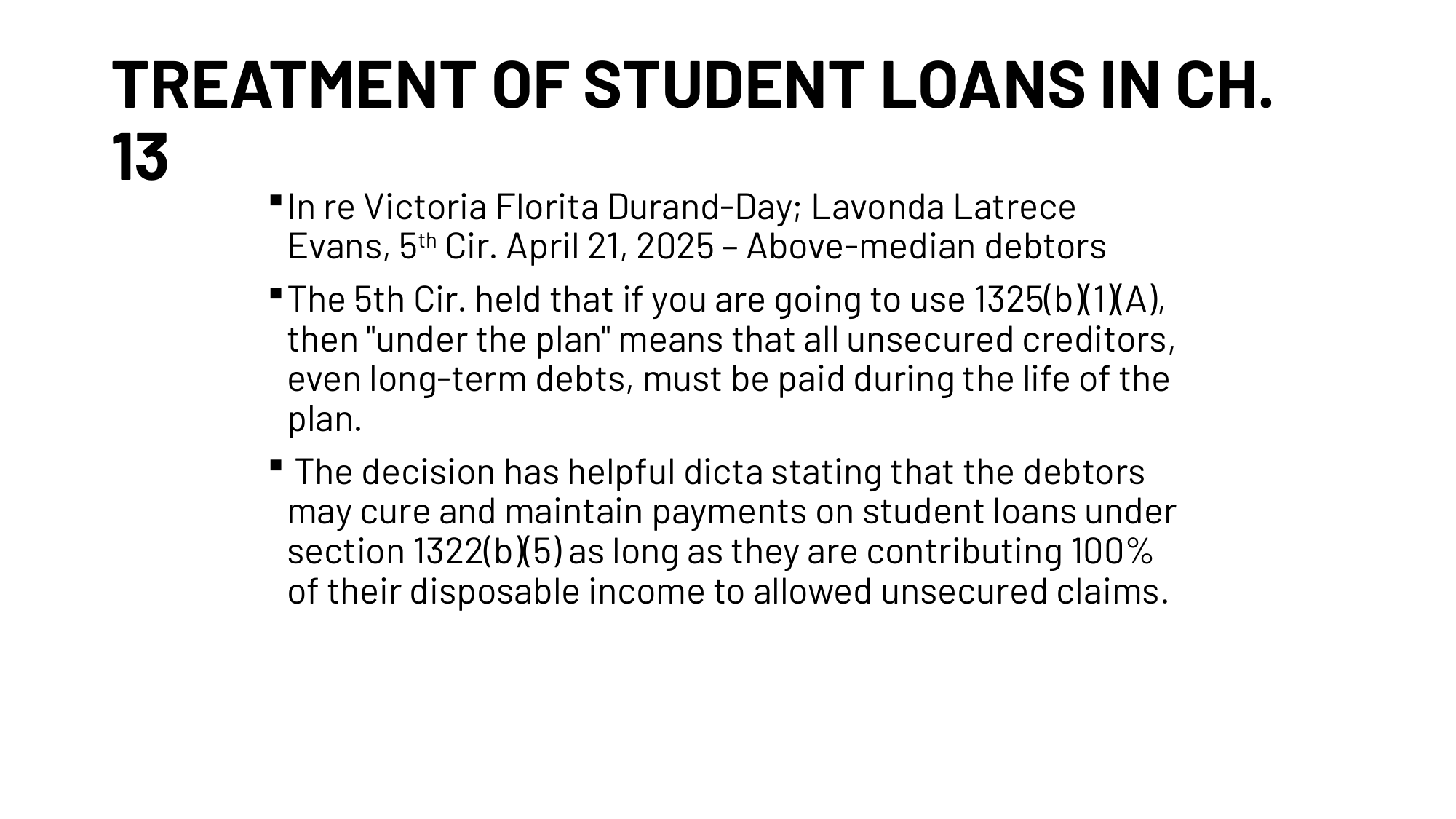

# Treatment of student loans in Ch. 13
In re Victoria Florita Durand-Day; Lavonda Latrece Evans, 5th Cir. April 21, 2025 – Above-median debtors
The 5th Cir. held that if you are going to use 1325(b)(1)(A), then "under the plan" means that all unsecured creditors, even long-term debts, must be paid during the life of the plan.
 The decision has helpful dicta stating that the debtors may cure and maintain payments on student loans under section 1322(b)(5) as long as they are contributing 100% of their disposable income to allowed unsecured claims.